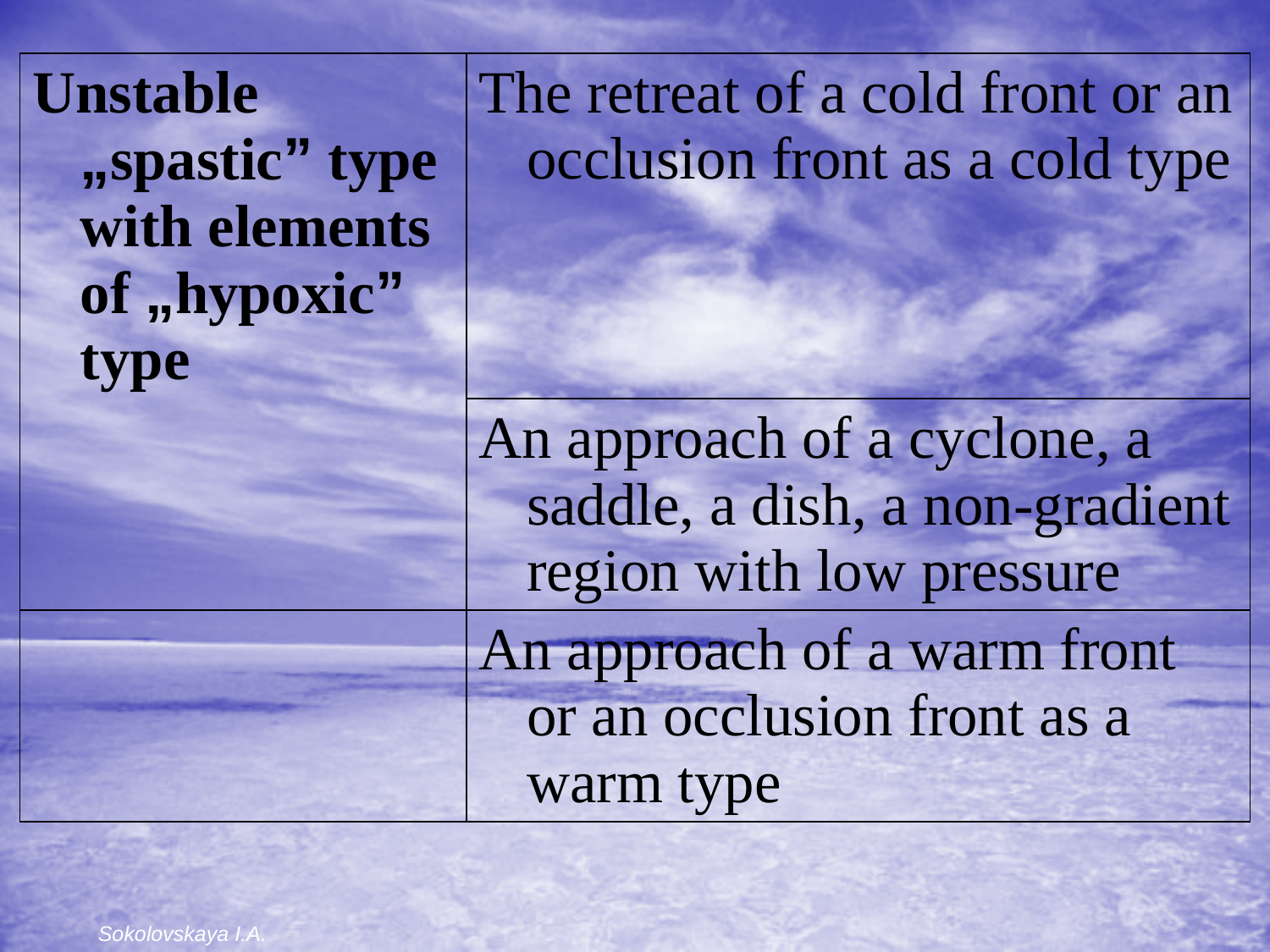

| Unstable „spastic” type with elements of „hypoxic” type | The retreat of a cold front or an occlusion front as a cold type |
| --- | --- |
|  | An approach of a cyclone, a saddle, a dish, a non-gradient region with low pressure |
|  | An approach of a warm front or an occlusion front as a warm type |
Sokolovskaya I.A.